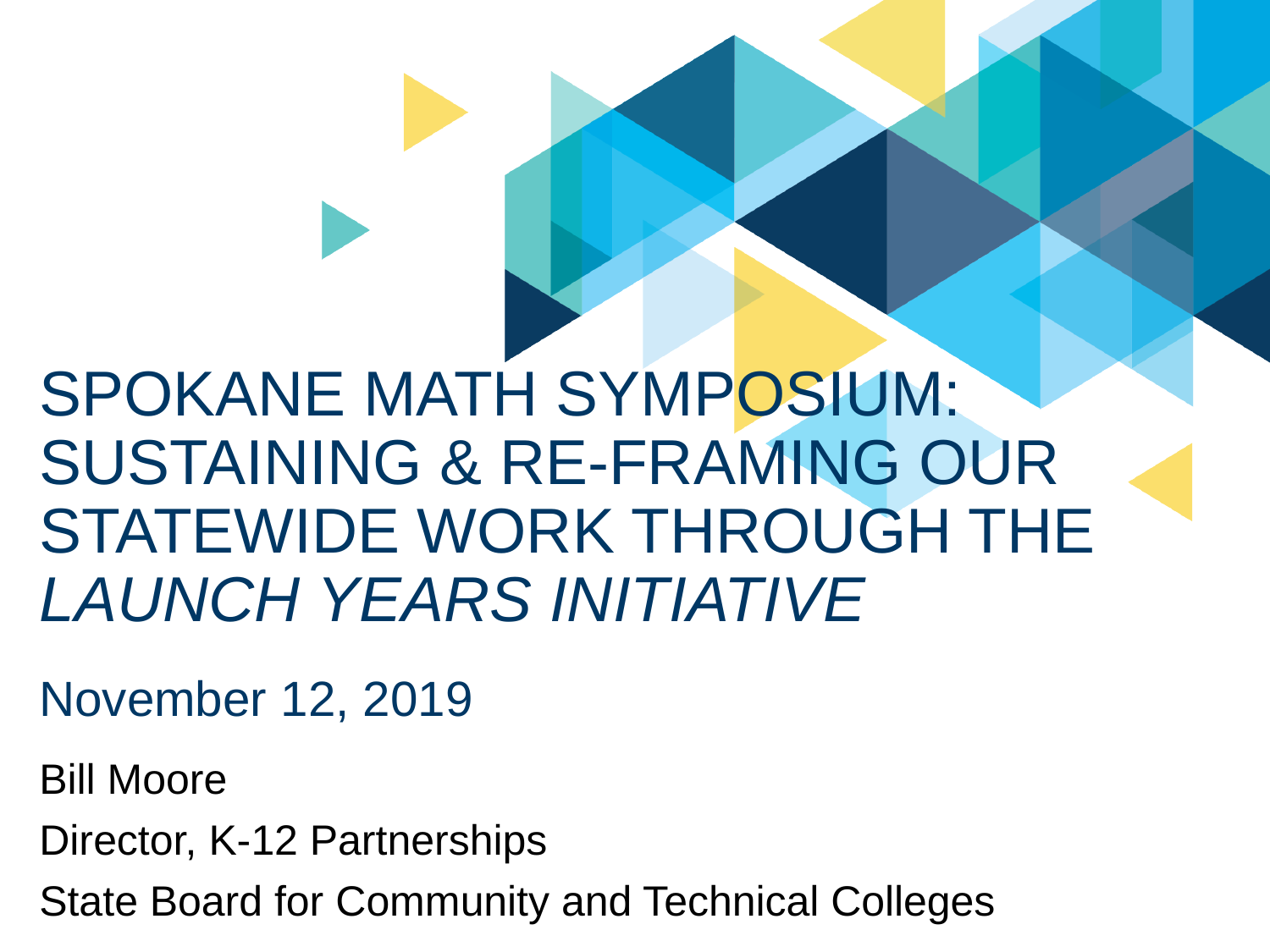

# Spokane math symposium: sustaining & re-framing our statewide work through the launch years initiative
November 12, 2019
Bill Moore
Director, K-12 Partnerships
State Board for Community and Technical Colleges